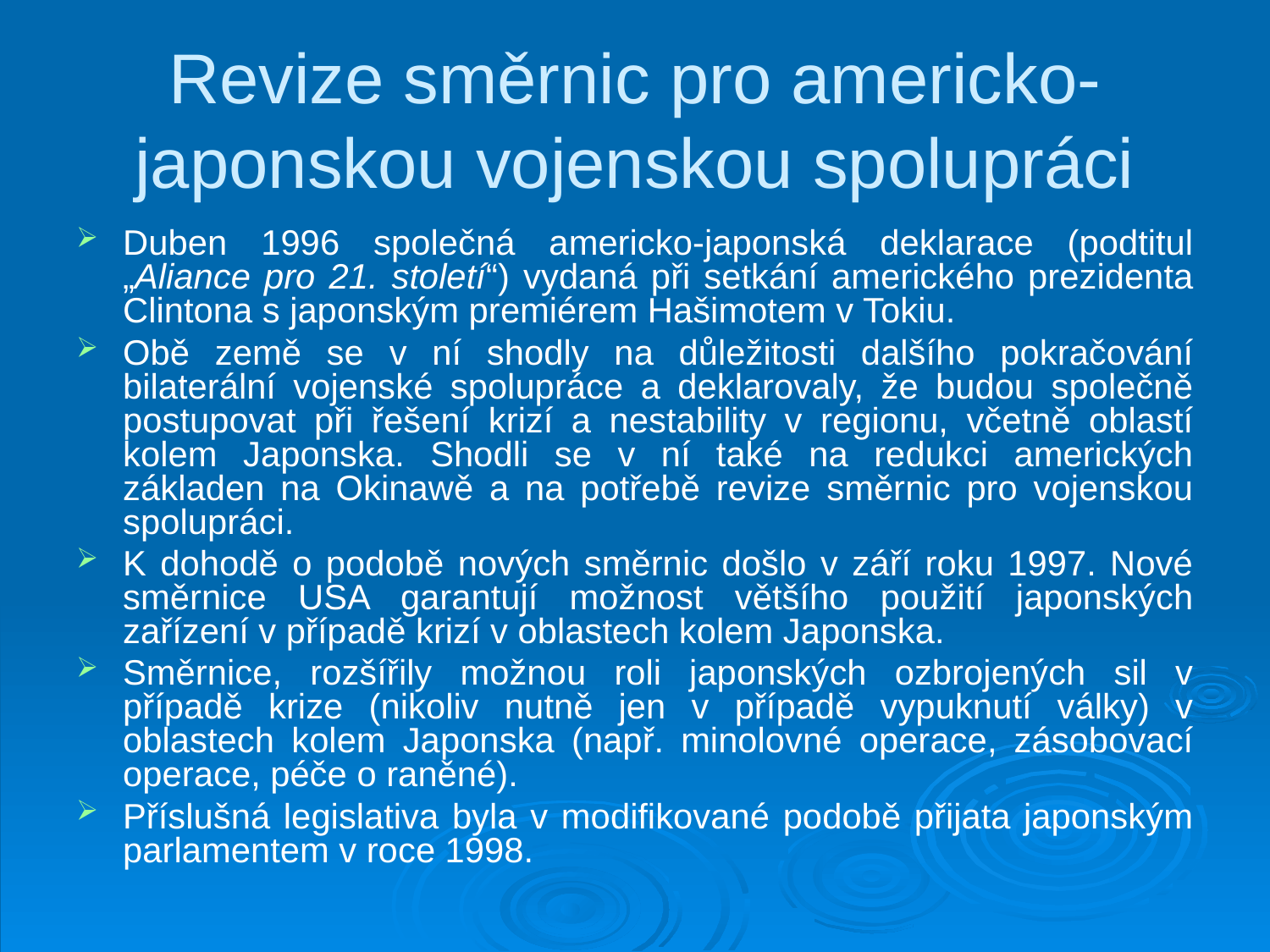

# Revize směrnic pro americko-japonskou vojenskou spolupráci
Duben 1996 společná americko-japonská deklarace (podtitul „Aliance pro 21. století“) vydaná při setkání amerického prezidenta Clintona s japonským premiérem Hašimotem v Tokiu.
Obě země se v ní shodly na důležitosti dalšího pokračování bilaterální vojenské spolupráce a deklarovaly, že budou společně postupovat při řešení krizí a nestability v regionu, včetně oblastí kolem Japonska. Shodli se v ní také na redukci amerických základen na Okinawě a na potřebě revize směrnic pro vojenskou spolupráci.
K dohodě o podobě nových směrnic došlo v září roku 1997. Nové směrnice USA garantují možnost většího použití japonských zařízení v případě krizí v oblastech kolem Japonska.
Směrnice, rozšířily možnou roli japonských ozbrojených sil v případě krize (nikoliv nutně jen v případě vypuknutí války) v oblastech kolem Japonska (např. minolovné operace, zásobovací operace, péče o raněné).
Příslušná legislativa byla v modifikované podobě přijata japonským parlamentem v roce 1998.